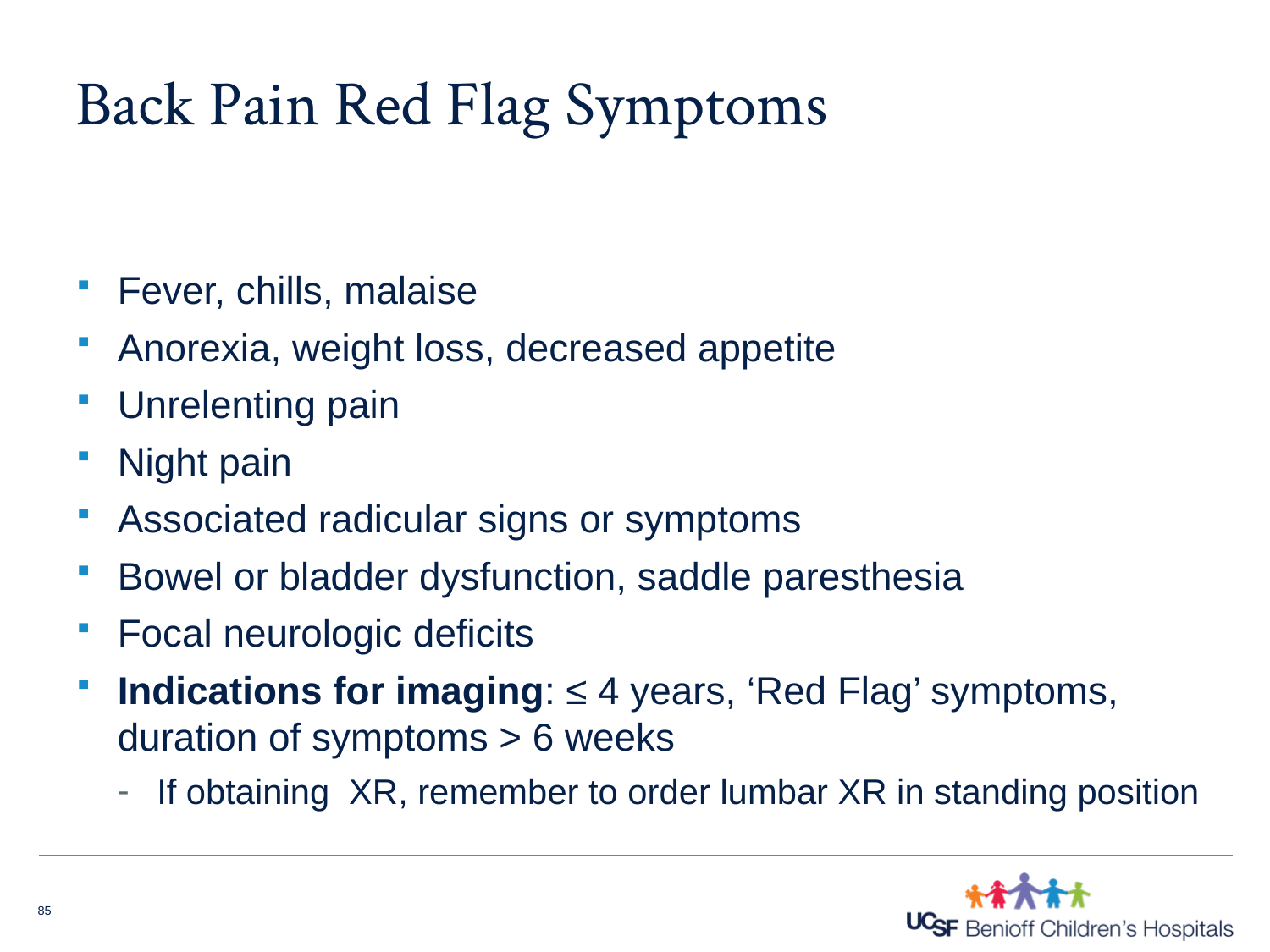

# Back Pain Red Flag Symptoms
Fever, chills, malaise
Anorexia, weight loss, decreased appetite
Unrelenting pain
Night pain
Associated radicular signs or symptoms
Bowel or bladder dysfunction, saddle paresthesia
Focal neurologic deficits
Indications for imaging: ≤ 4 years, ‘Red Flag’ symptoms, duration of symptoms > 6 weeks
If obtaining  XR, remember to order lumbar XR in standing position
85